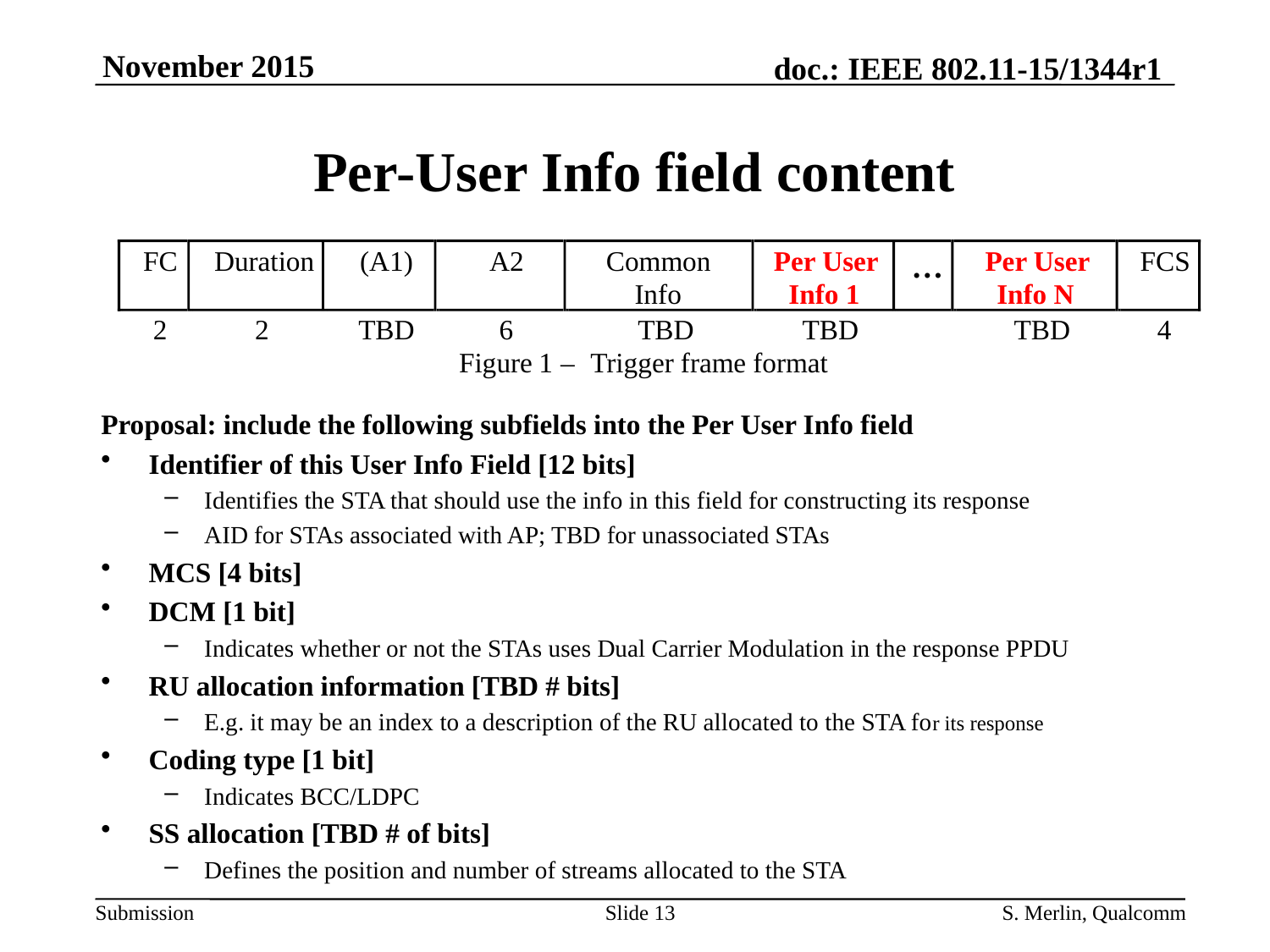

# Per-User Info field content

FC

Duration

(A1)

A2

Common
Per User
Per User
FCS

 …
Info

Info 1

Info N

2

2

TBD

6

TBD

TBD

TBD

4

Figure
1

–

Trigger frame format

Proposal: include the following subfields into the Per User Info field
Identifier of this User Info Field [12 bits]
Identifies the STA that should use the info in this field for constructing its response
AID for STAs associated with AP; TBD for unassociated STAs
MCS [4 bits]
DCM [1 bit]
Indicates whether or not the STAs uses Dual Carrier Modulation in the response PPDU
RU allocation information [TBD # bits]
E.g. it may be an index to a description of the RU allocated to the STA for its response
Coding type [1 bit]
Indicates BCC/LDPC
SS allocation [TBD # of bits]
Defines the position and number of streams allocated to the STA
Slide 13
S. Merlin, Qualcomm